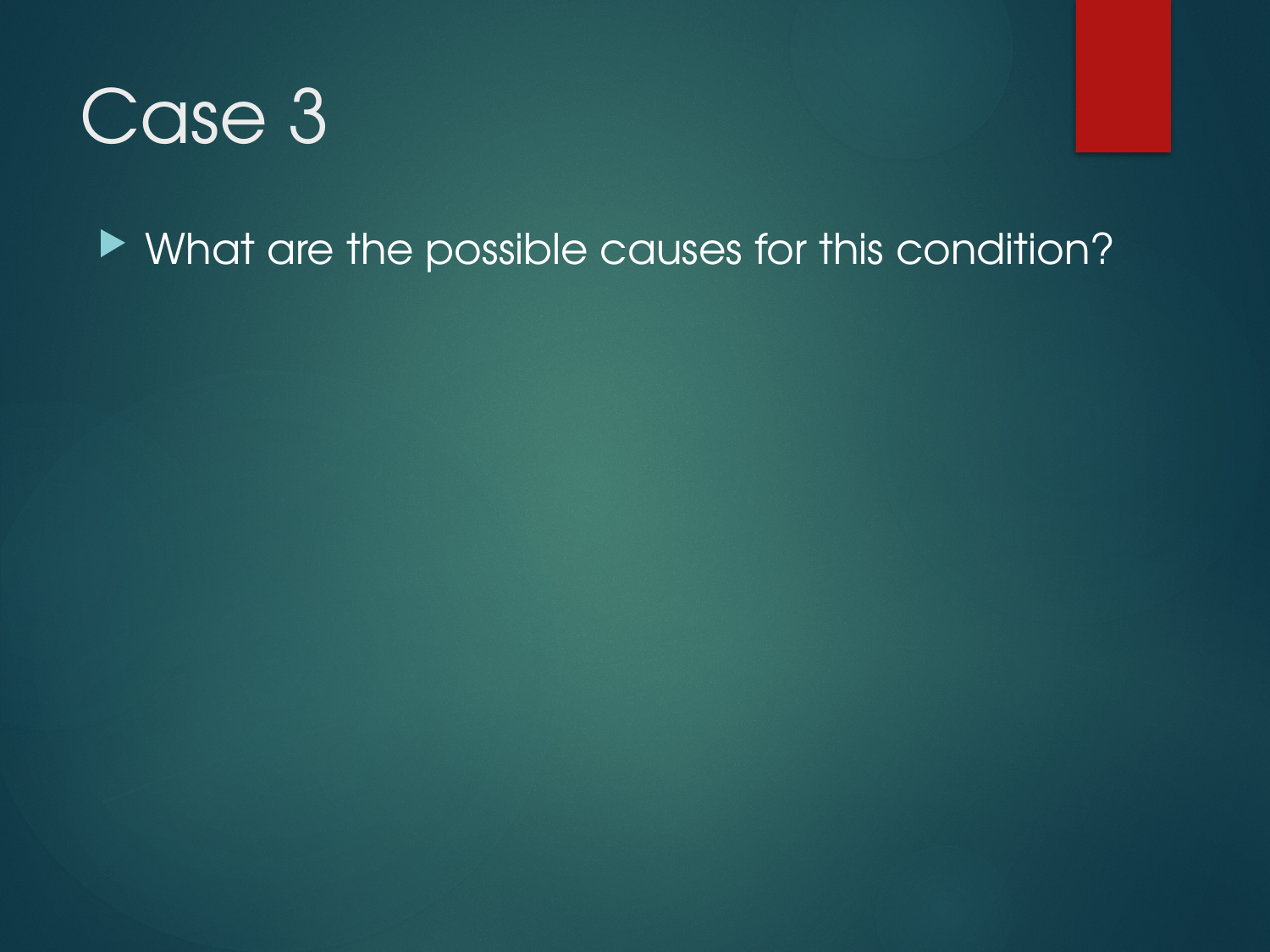

# Case 3
What are the possible causes for this condition?